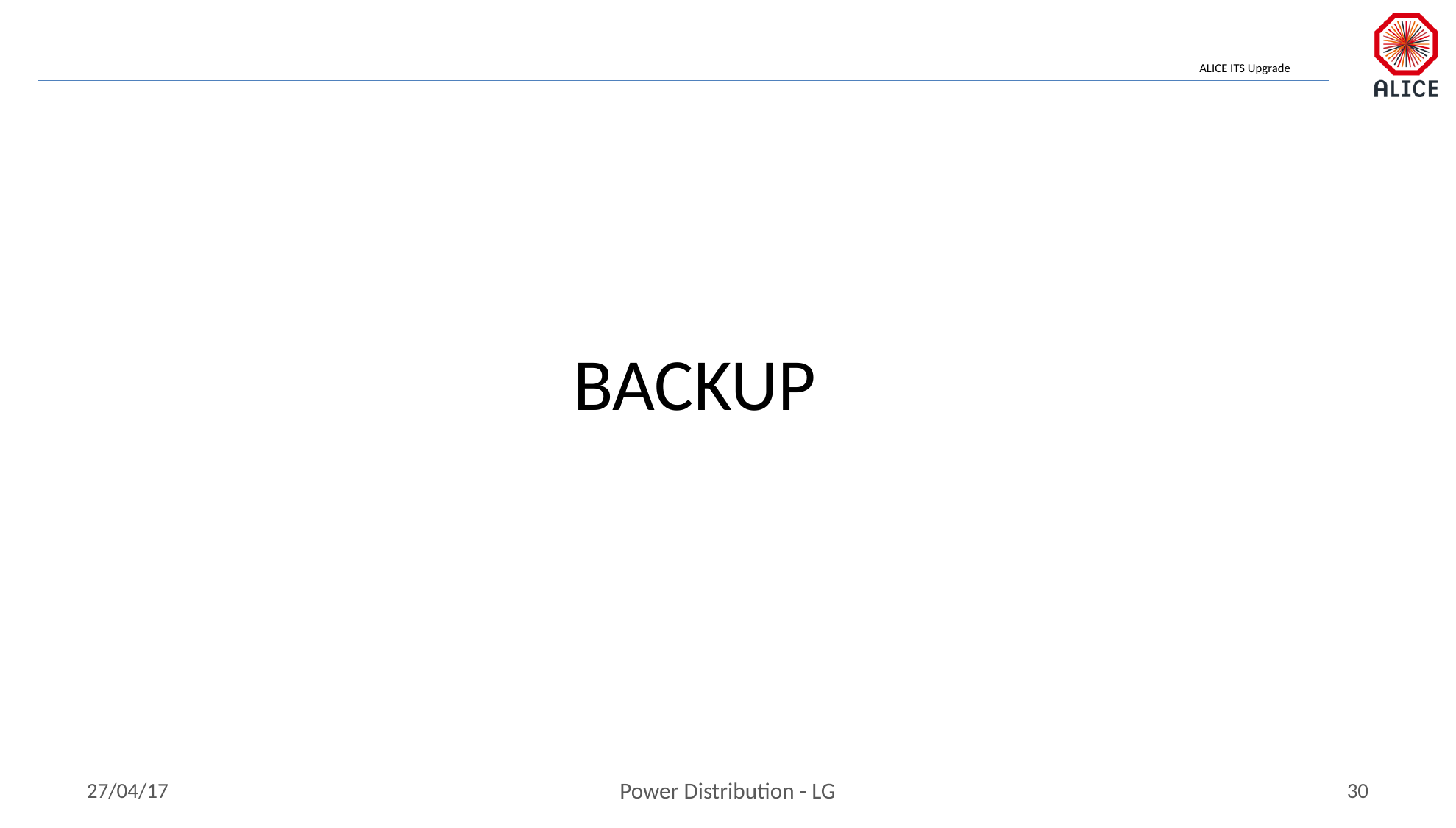

BACKUP
27/04/17
Power Distribution - LG
30